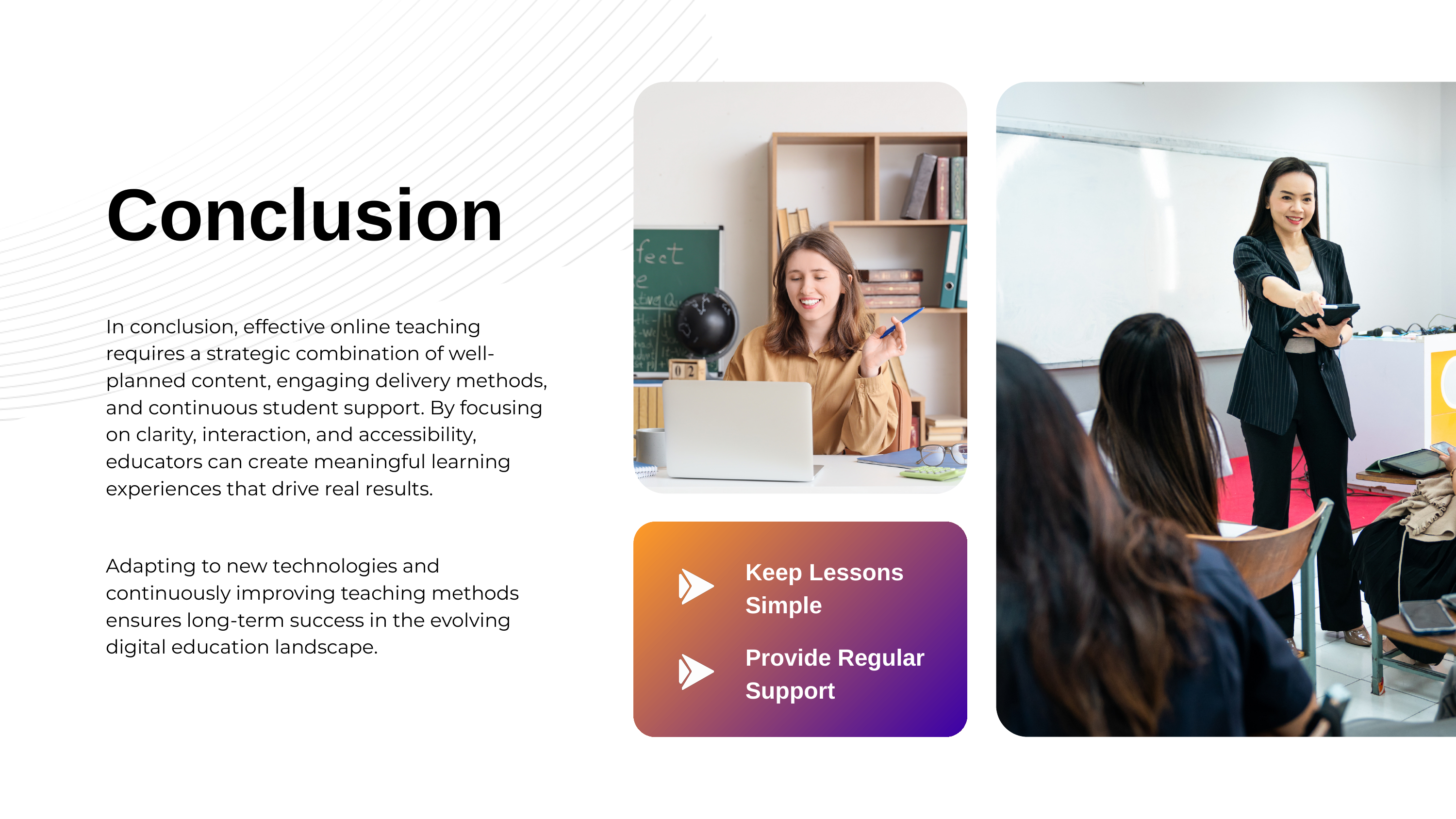

Conclusion
In conclusion, effective online teaching requires a strategic combination of well-planned content, engaging delivery methods, and continuous student support. By focusing on clarity, interaction, and accessibility, educators can create meaningful learning experiences that drive real results.

Adapting to new technologies and continuously improving teaching methods ensures long-term success in the evolving digital education landscape.
Keep Lessons Simple

Provide Regular Support